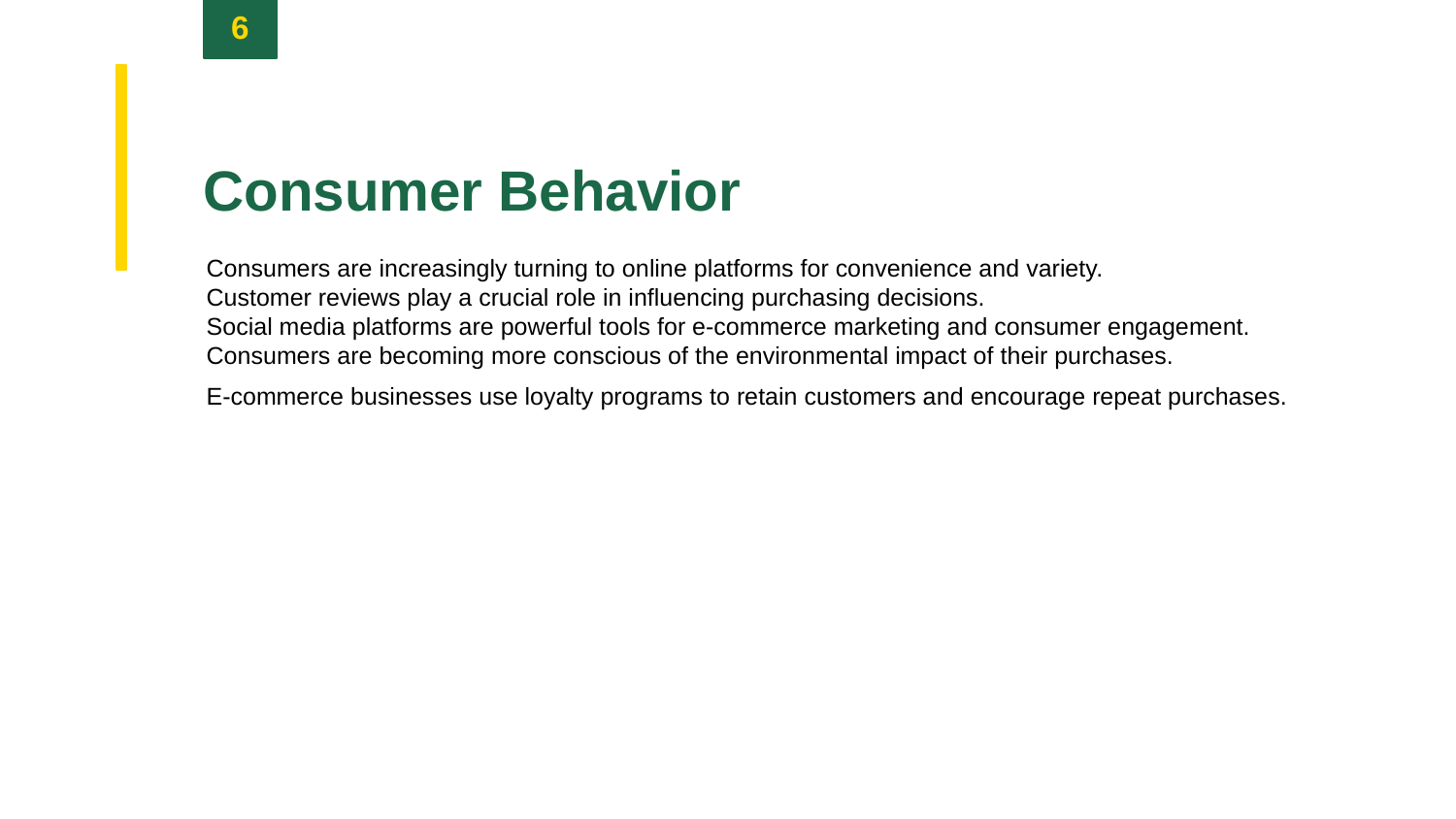

6

Consumer Behavior
Consumers are increasingly turning to online platforms for convenience and variety.
Customer reviews play a crucial role in influencing purchasing decisions.
Social media platforms are powerful tools for e-commerce marketing and consumer engagement.
Consumers are becoming more conscious of the environmental impact of their purchases.
E-commerce businesses use loyalty programs to retain customers and encourage repeat purchases.